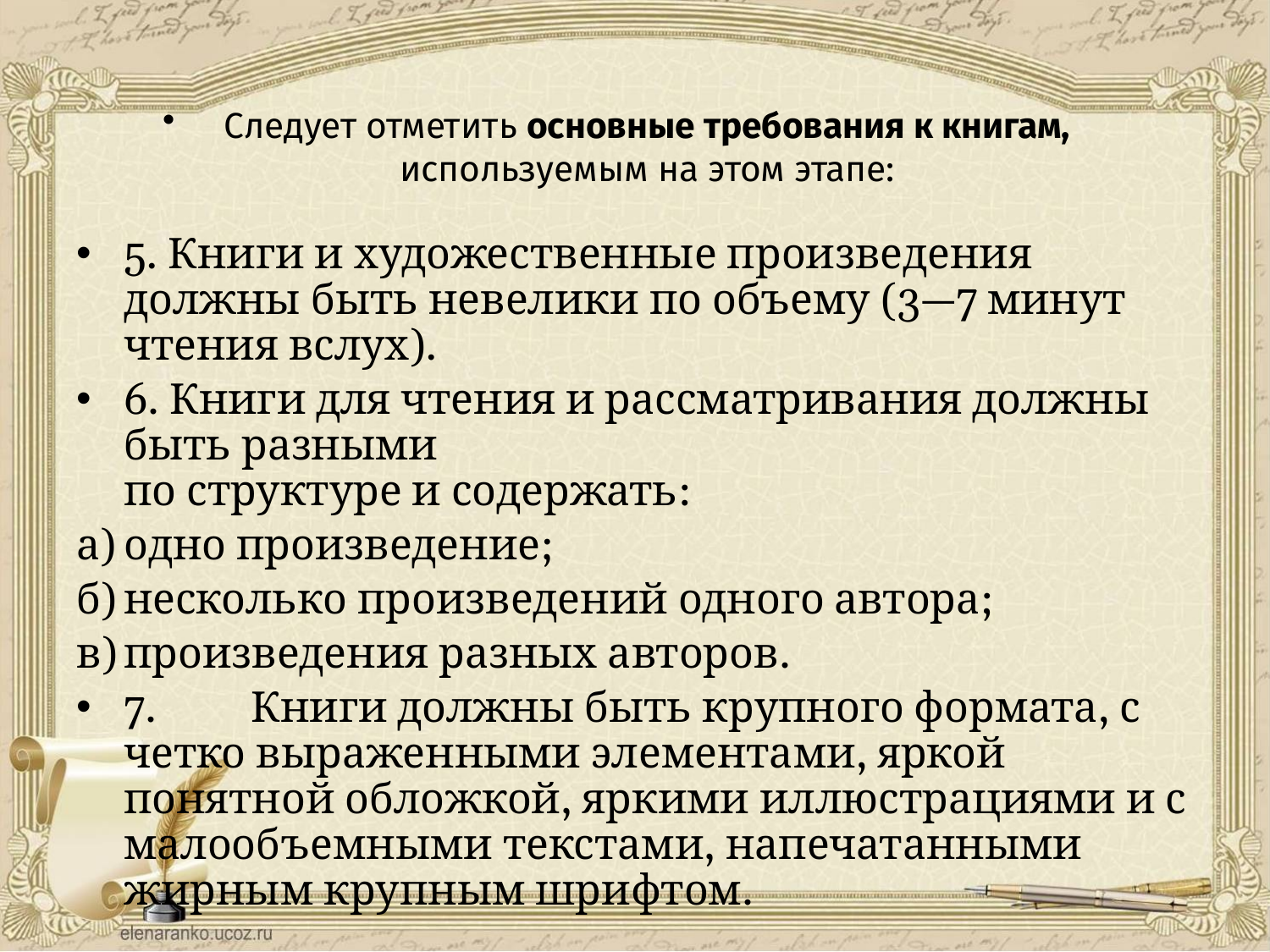

# Следует отметить основные требования к книгам, используемым на этом этапе:
5. Книги и художественные произведения должны быть невелики по объему (3—7 минут чтения вслух).
6. Книги для чтения и рассматривания должны быть разными
по структуре и содержать:
а)	одно произведение;
б)	несколько произведений одного автора;
в)	произведения разных авторов.
7.	Книги должны быть крупного формата, с четко выраженными элементами, яркой понятной обложкой, яркими иллюстрациями и с малообъемными текстами, напечатанными жирным крупным шрифтом.